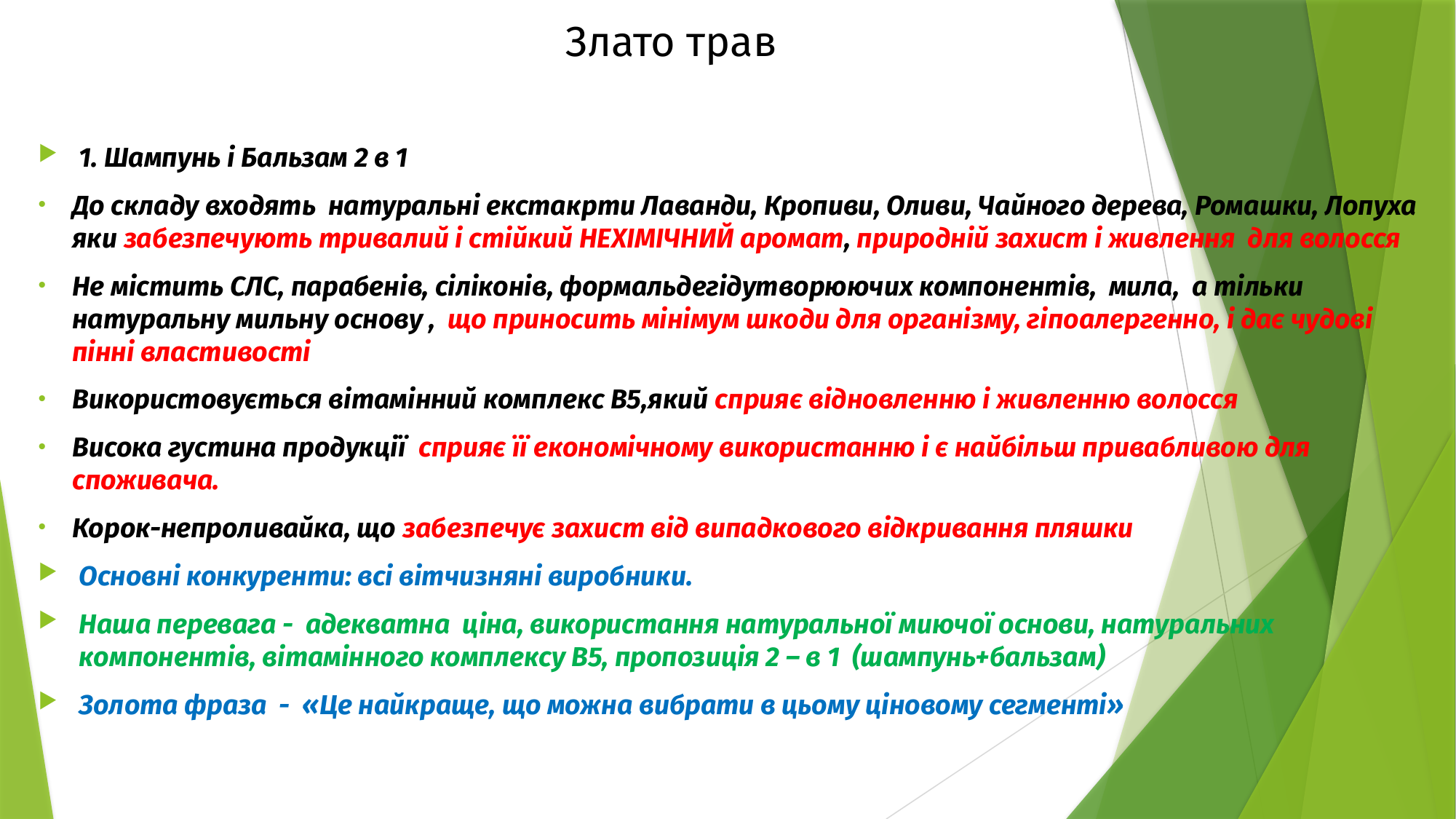

# Злато трав
1. Шампунь і Бальзам 2 в 1
До складу входять  натуральні екстакрти Лаванди, Кропиви, Оливи, Чайного дерева, Ромашки, Лопуха яки забезпечують тривалий і стійкий НЕХІМІЧНИЙ аромат, природній захист і живлення  для волосся
Не містить СЛС, парабенів, сіліконів, формальдегідутворюючих компонентів,  мила,  а тільки натуральну мильну основу ,  що приносить мінімум шкоди для організму, гіпоалергенно, і дає чудові пінні властивості
Використовується вітамінний комплекс В5,який сприяє відновленню і живленню волосся
Висока густина продукції  сприяє її економічному використанню і є найбільш привабливою для споживача.
Корок-непроливайка, що забезпечує захист від випадкового відкривання пляшки
Основні конкуренти: всі вітчизняні виробники.
Наша перевага -  адекватна  ціна, використання натуральної миючої основи, натуральних компонентів, вітамінного комплексу В5, пропозиція 2 – в 1  (шампунь+бальзам)
Золота фраза  -  «Це найкраще, що можна вибрати в цьому ціновому сегменті»